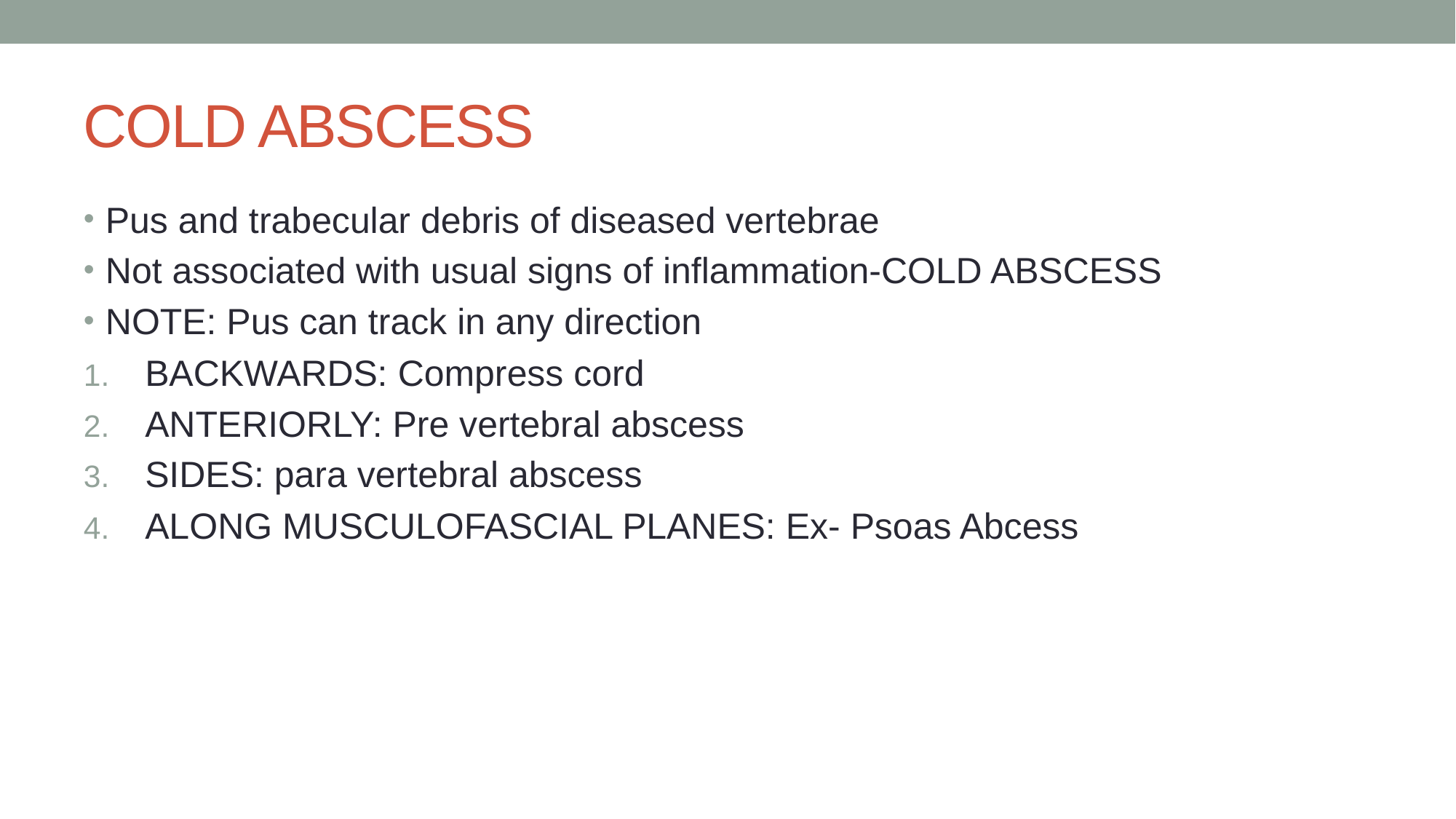

# COLD ABSCESS
Pus and trabecular debris of diseased vertebrae
Not associated with usual signs of inflammation-COLD ABSCESS
NOTE: Pus can track in any direction
BACKWARDS: Compress cord
ANTERIORLY: Pre vertebral abscess
SIDES: para vertebral abscess
ALONG MUSCULOFASCIAL PLANES: Ex- Psoas Abcess